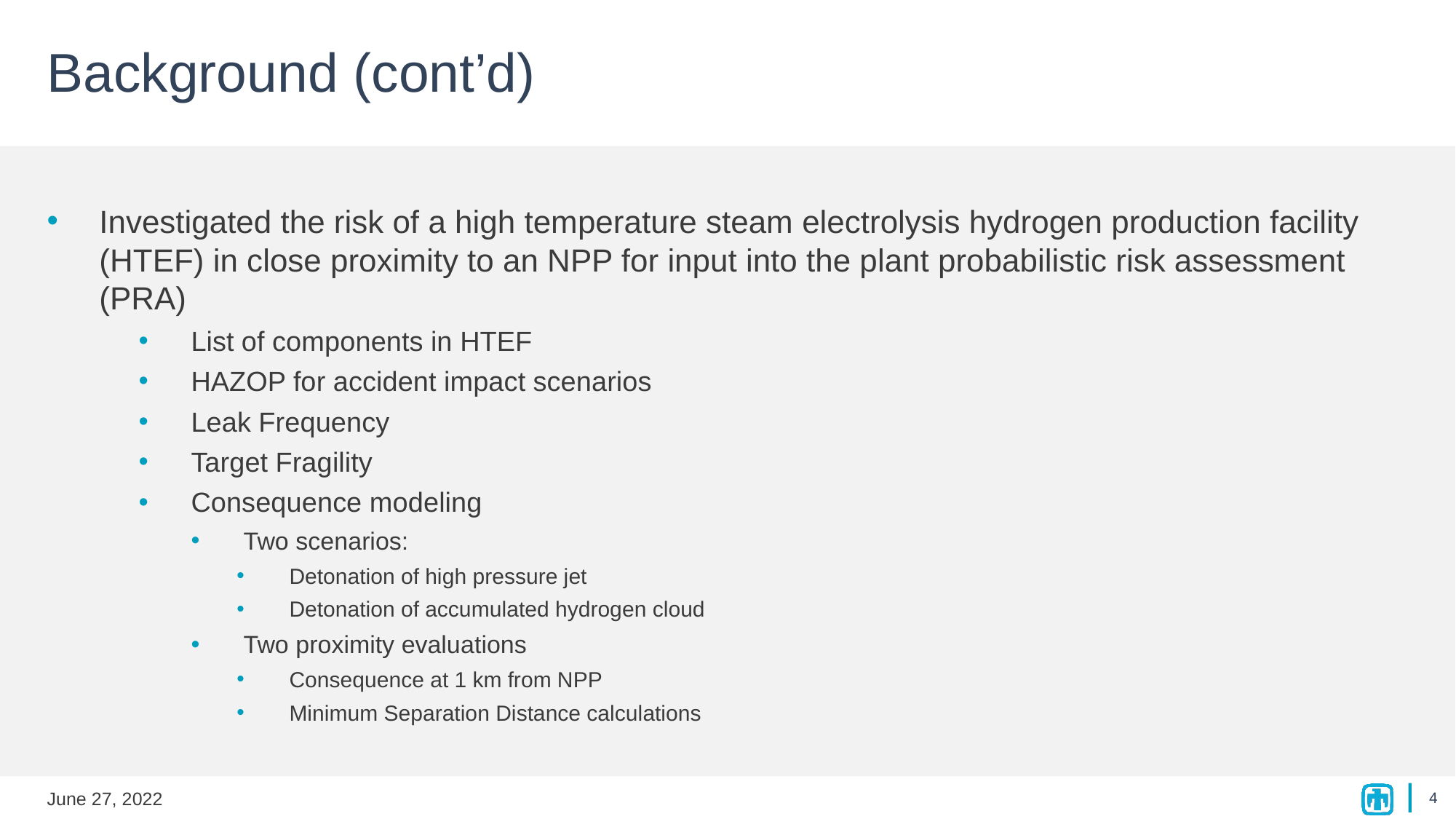

# Background (cont’d)
Investigated the risk of a high temperature steam electrolysis hydrogen production facility (HTEF) in close proximity to an NPP for input into the plant probabilistic risk assessment (PRA)
List of components in HTEF
HAZOP for accident impact scenarios
Leak Frequency
Target Fragility
Consequence modeling
Two scenarios:
Detonation of high pressure jet
Detonation of accumulated hydrogen cloud
Two proximity evaluations
Consequence at 1 km from NPP
Minimum Separation Distance calculations

4
June 27, 2022